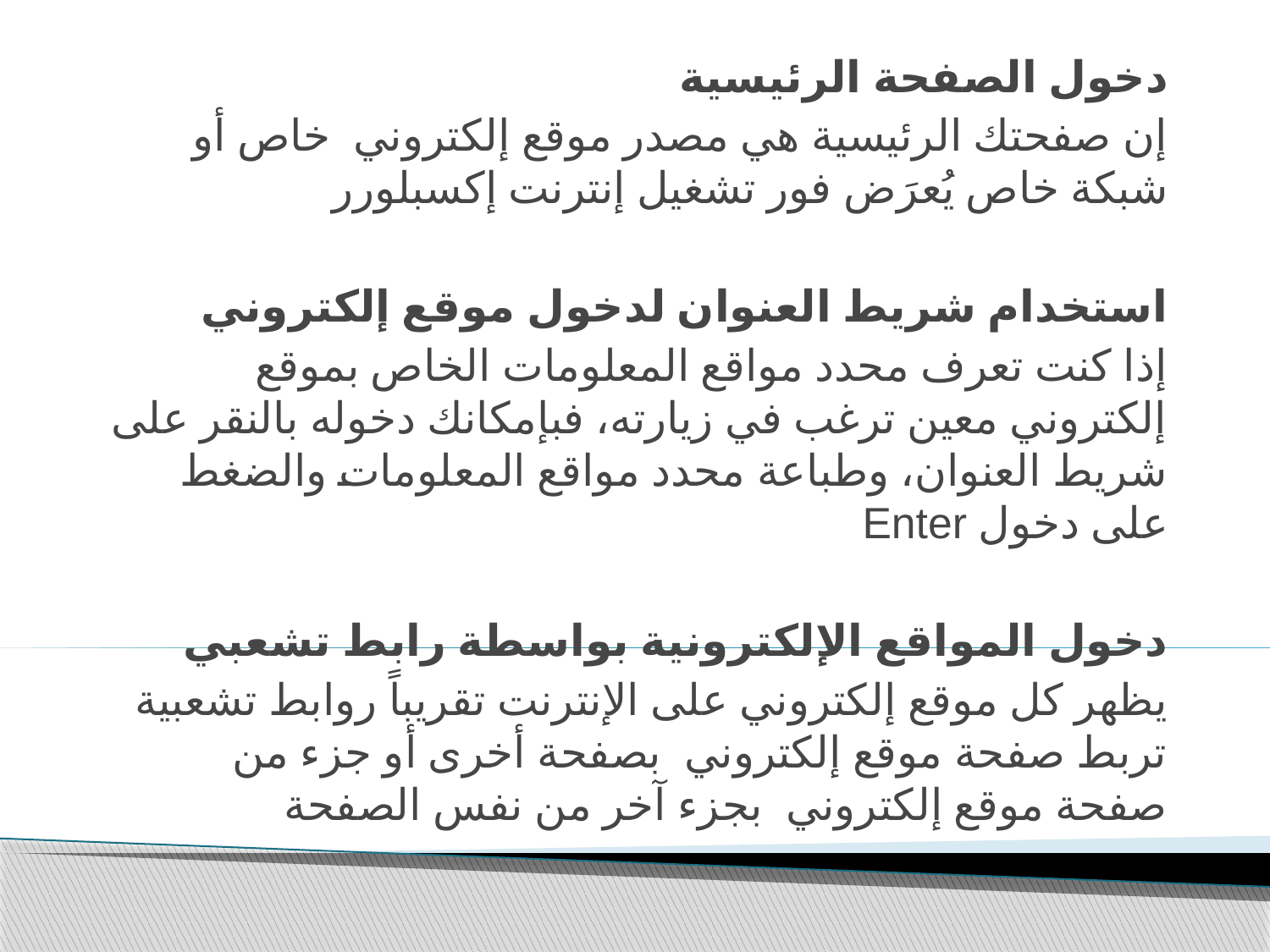

دخول الصفحة الرئيسية
إن صفحتك الرئيسية هي مصدر موقع إلكتروني  خاص أو شبكة خاص يُعرَض فور تشغيل إنترنت إكسبلورر

استخدام شريط العنوان لدخول موقع إلكتروني
إذا كنت تعرف محدد مواقع المعلومات الخاص بموقع إلكتروني معين ترغب في زيارته، فبإمكانك دخوله بالنقر على شريط العنوان، وطباعة محدد مواقع المعلومات والضغط على دخول Enter

دخول المواقع الإلكترونية بواسطة رابط تشعبي
يظهر كل موقع إلكتروني على الإنترنت تقريباً روابط تشعبية تربط صفحة موقع إلكتروني  بصفحة أخرى أو جزء من صفحة موقع إلكتروني  بجزء آخر من نفس الصفحة